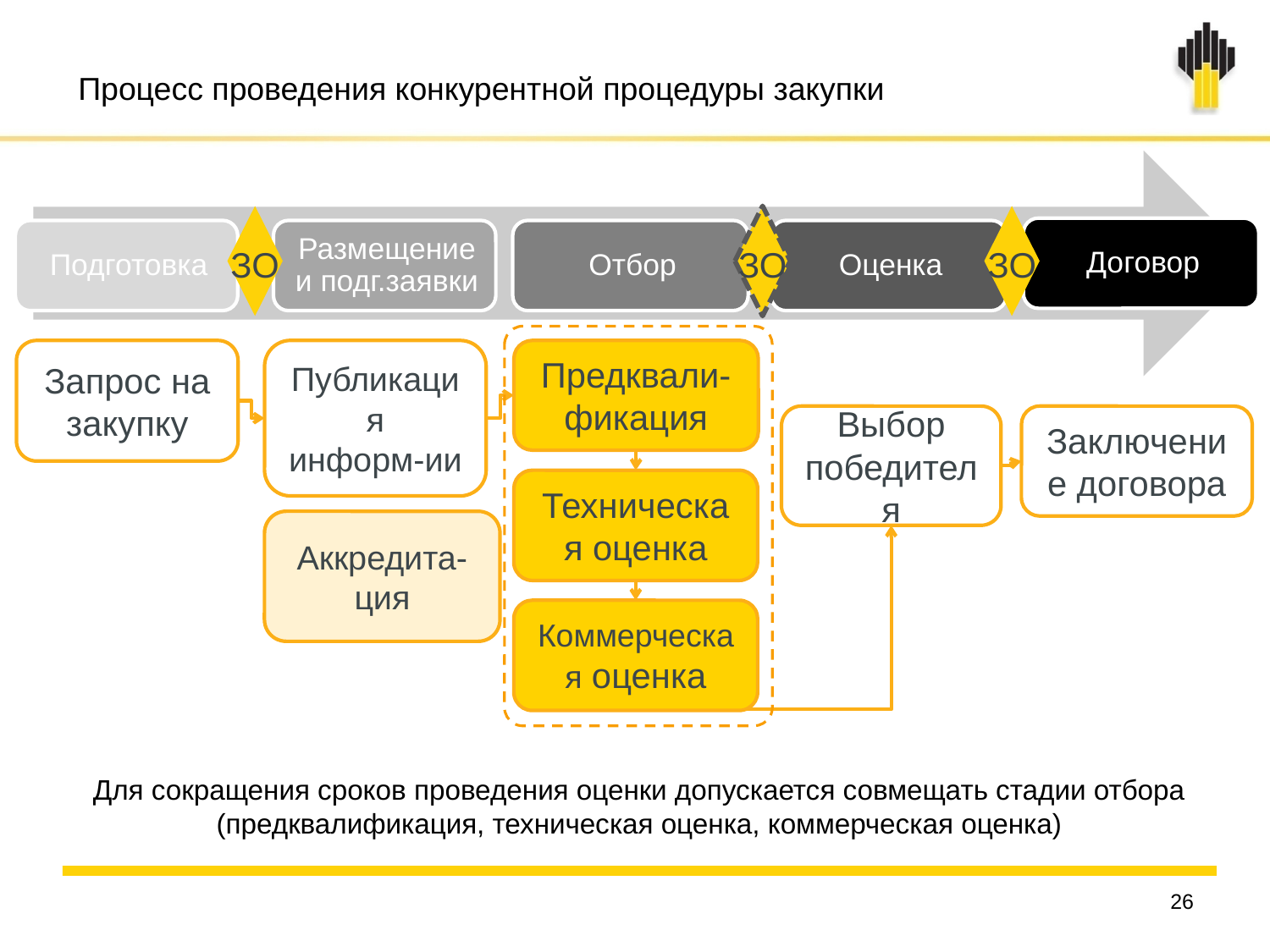

Процесс проведения конкурентной процедуры закупки
Оценка
Отбор
Подготовка
Размещение и подг.заявки
Договор

ЗО
ЗО
ЗО

Запрос на закупку
Публикация
информ-ии
Предквали-фикация
Выбор победителя
Заключение договора
Техническая оценка
Аккредита-ция
Коммерческая оценка
Для сокращения сроков проведения оценки допускается совмещать стадии отбора (предквалификация, техническая оценка, коммерческая оценка)

26